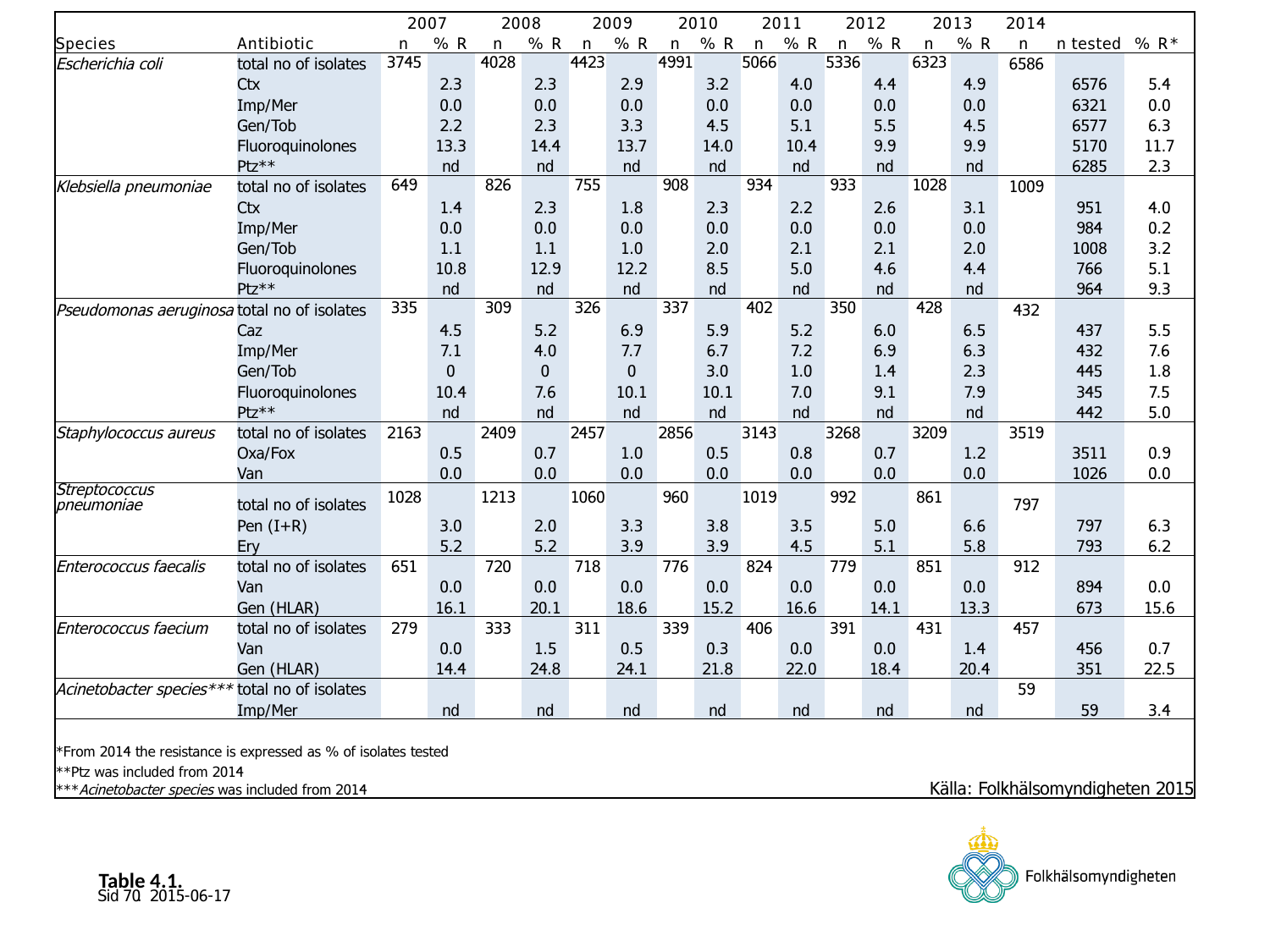

| Species | Antibiotic | 2007 |  | 2008 |  | 2009 |  | 2010 |  | 2011 |  | 2012 |  | 2013 |  | 2014 |  |  |
| --- | --- | --- | --- | --- | --- | --- | --- | --- | --- | --- | --- | --- | --- | --- | --- | --- | --- | --- |
|  |  | n | % R | n | % R | n | % R | n | % R | n | % R | n | % R | n | % R | n | n tested | % R\* |
| Escherichia coli | total no of isolates | 3745 |  | 4028 |  | 4423 |  | 4991 |  | 5066 |  | 5336 |  | 6323 |  | 6586 |  |  |
|  | Ctx |  | 2.3 |  | 2.3 |  | 2.9 |  | 3.2 |  | 4.0 |  | 4.4 |  | 4.9 |  | 6576 | 5.4 |
|  | Imp/Mer |  | 0.0 |  | 0.0 |  | 0.0 |  | 0.0 |  | 0.0 |  | 0.0 |  | 0.0 |  | 6321 | 0.0 |
|  | Gen/Tob |  | 2.2 |  | 2.3 |  | 3.3 |  | 4.5 |  | 5.1 |  | 5.5 |  | 4.5 |  | 6577 | 6.3 |
|  | Fluoroquinolones |  | 13.3 |  | 14.4 |  | 13.7 |  | 14.0 |  | 10.4 |  | 9.9 |  | 9.9 |  | 5170 | 11.7 |
|  | Ptz\*\* |  | nd |  | nd |  | nd |  | nd |  | nd |  | nd |  | nd |  | 6285 | 2.3 |
| Klebsiella pneumoniae | total no of isolates | 649 |  | 826 |  | 755 |  | 908 |  | 934 |  | 933 |  | 1028 |  | 1009 |  |  |
|  | Ctx |  | 1.4 |  | 2.3 |  | 1.8 |  | 2.3 |  | 2.2 |  | 2.6 |  | 3.1 |  | 951 | 4.0 |
|  | Imp/Mer |  | 0.0 |  | 0.0 |  | 0.0 |  | 0.0 |  | 0.0 |  | 0.0 |  | 0.0 |  | 984 | 0.2 |
|  | Gen/Tob |  | 1.1 |  | 1.1 |  | 1.0 |  | 2.0 |  | 2.1 |  | 2.1 |  | 2.0 |  | 1008 | 3.2 |
|  | Fluoroquinolones |  | 10.8 |  | 12.9 |  | 12.2 |  | 8.5 |  | 5.0 |  | 4.6 |  | 4.4 |  | 766 | 5.1 |
|  | Ptz\*\* |  | nd |  | nd |  | nd |  | nd |  | nd |  | nd |  | nd |  | 964 | 9.3 |
| Pseudomonas aeruginosa | total no of isolates | 335 |  | 309 |  | 326 |  | 337 |  | 402 |  | 350 |  | 428 |  | 432 |  |  |
|  | Caz |  | 4.5 |  | 5.2 |  | 6.9 |  | 5.9 |  | 5.2 |  | 6.0 |  | 6.5 |  | 437 | 5.5 |
|  | Imp/Mer |  | 7.1 |  | 4.0 |  | 7.7 |  | 6.7 |  | 7.2 |  | 6.9 |  | 6.3 |  | 432 | 7.6 |
|  | Gen/Tob |  | 0 |  | 0 |  | 0 |  | 3.0 |  | 1.0 |  | 1.4 |  | 2.3 |  | 445 | 1.8 |
|  | Fluoroquinolones |  | 10.4 |  | 7.6 |  | 10.1 |  | 10.1 |  | 7.0 |  | 9.1 |  | 7.9 |  | 345 | 7.5 |
|  | Ptz\*\* |  | nd |  | nd |  | nd |  | nd |  | nd |  | nd |  | nd |  | 442 | 5.0 |
| Staphylococcus aureus | total no of isolates | 2163 |  | 2409 |  | 2457 |  | 2856 |  | 3143 |  | 3268 |  | 3209 |  | 3519 |  |  |
|  | Oxa/Fox |  | 0.5 |  | 0.7 |  | 1.0 |  | 0.5 |  | 0.8 |  | 0.7 |  | 1.2 |  | 3511 | 0.9 |
|  | Van |  | 0.0 |  | 0.0 |  | 0.0 |  | 0.0 |  | 0.0 |  | 0.0 |  | 0.0 |  | 1026 | 0.0 |
| Streptococcus pneumoniae | total no of isolates | 1028 |  | 1213 |  | 1060 |  | 960 |  | 1019 |  | 992 |  | 861 |  | 797 |  |  |
|  | Pen (I+R) |  | 3.0 |  | 2.0 |  | 3.3 |  | 3.8 |  | 3.5 |  | 5.0 |  | 6.6 |  | 797 | 6.3 |
|  | Ery |  | 5.2 |  | 5.2 |  | 3.9 |  | 3.9 |  | 4.5 |  | 5.1 |  | 5.8 |  | 793 | 6.2 |
| Enterococcus faecalis | total no of isolates | 651 |  | 720 |  | 718 |  | 776 |  | 824 |  | 779 |  | 851 |  | 912 |  |  |
|  | Van |  | 0.0 |  | 0.0 |  | 0.0 |  | 0.0 |  | 0.0 |  | 0.0 |  | 0.0 |  | 894 | 0.0 |
|  | Gen (HLAR) |  | 16.1 |  | 20.1 |  | 18.6 |  | 15.2 |  | 16.6 |  | 14.1 |  | 13.3 |  | 673 | 15.6 |
| Enterococcus faecium | total no of isolates | 279 |  | 333 |  | 311 |  | 339 |  | 406 |  | 391 |  | 431 |  | 457 |  |  |
|  | Van |  | 0.0 |  | 1.5 |  | 0.5 |  | 0.3 |  | 0.0 |  | 0.0 |  | 1.4 |  | 456 | 0.7 |
|  | Gen (HLAR) |  | 14.4 |  | 24.8 |  | 24.1 |  | 21.8 |  | 22.0 |  | 18.4 |  | 20.4 |  | 351 | 22.5 |
| Acinetobacter species\*\*\* | total no of isolates |  |  |  |  |  |  |  |  |  |  |  |  |  |  | 59 |  |  |
|  | Imp/Mer |  | nd |  | nd |  | nd |  | nd |  | nd |  | nd |  | nd |  | 59 | 3.4 |
|  |  |  |  |  |  |  |  |  |  |  |  |  |  |  |  |  |  |  |
| \*From 2014 the resistance is expressed as % of isolates tested |  |  |  |  |  |  |  |  |  |  |  |  |  |  |  |  |  |  |
| \*\*Ptz was included from 2014 |  |  |  |  |  |  |  |  |  |  |  |  |  |  |  |  |  |  |
| \*\*\*Acinetobacter species was included from 2014 |  |  |  |  |  |  |  |  |  |  |  |  |  | Källa: Folkhälsomyndigheten 2015 |  |  |  |  |
# Table 4.1.
70
2015-06-17